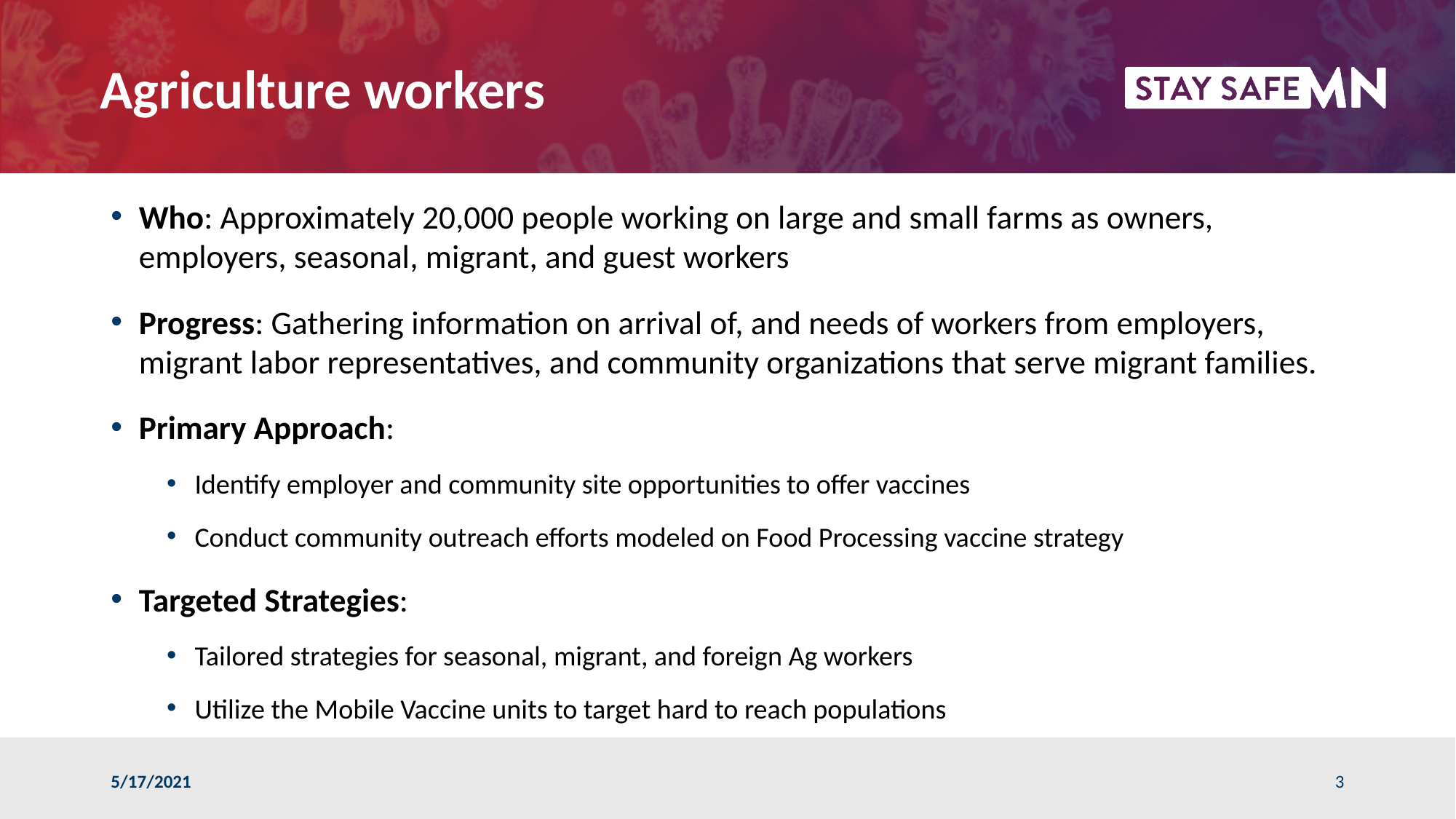

# Agriculture workers
Who: Approximately 20,000 people working on large and small farms as owners, employers, seasonal, migrant, and guest workers
Progress: Gathering information on arrival of, and needs of workers from employers, migrant labor representatives, and community organizations that serve migrant families.
Primary Approach:
Identify employer and community site opportunities to offer vaccines
Conduct community outreach efforts modeled on Food Processing vaccine strategy
Targeted Strategies:
Tailored strategies for seasonal, migrant, and foreign Ag workers
Utilize the Mobile Vaccine units to target hard to reach populations

5/17/2021
3